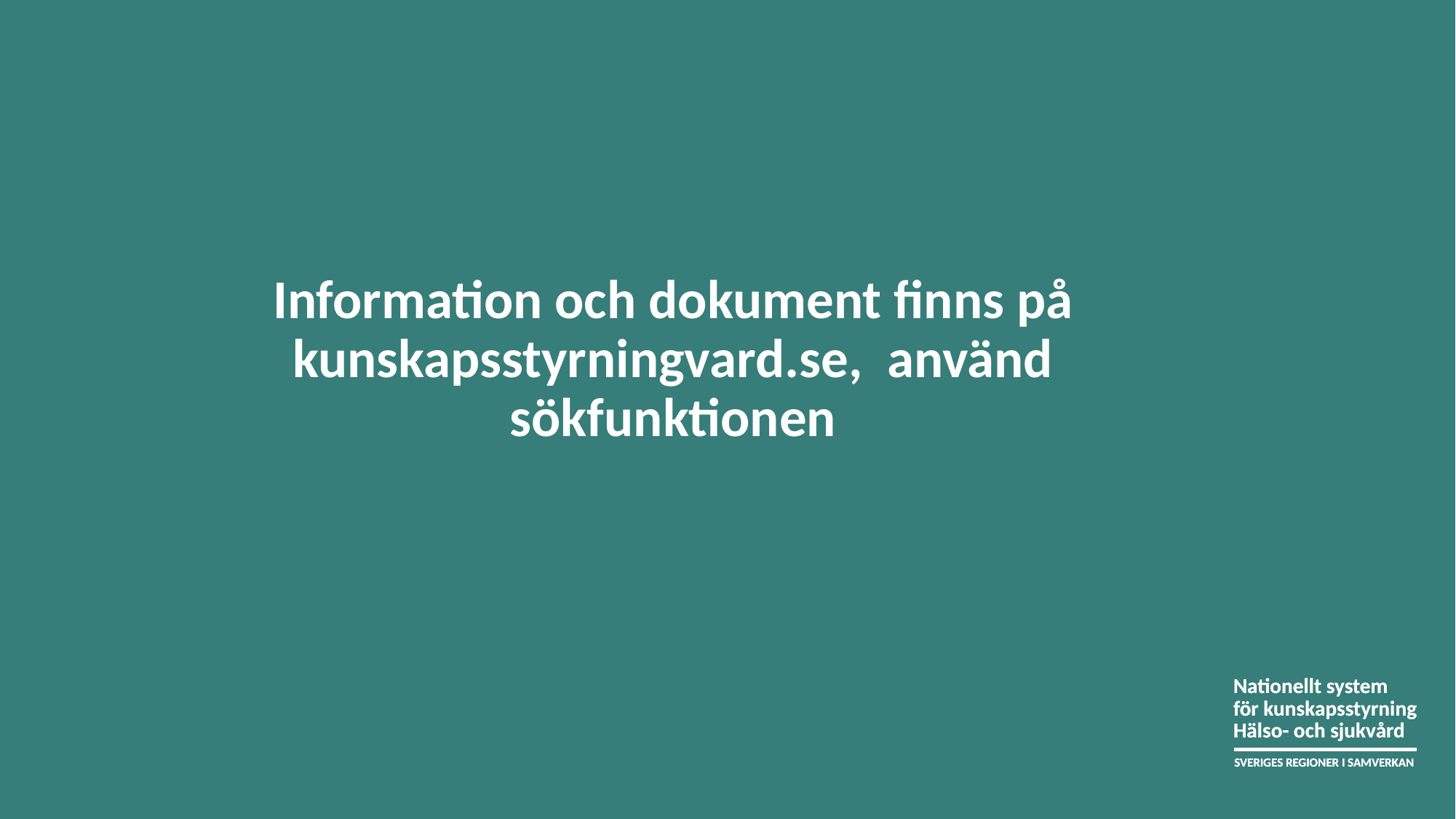

Information och dokument finns på kunskapsstyrningvard.se,  använd sökfunktionen